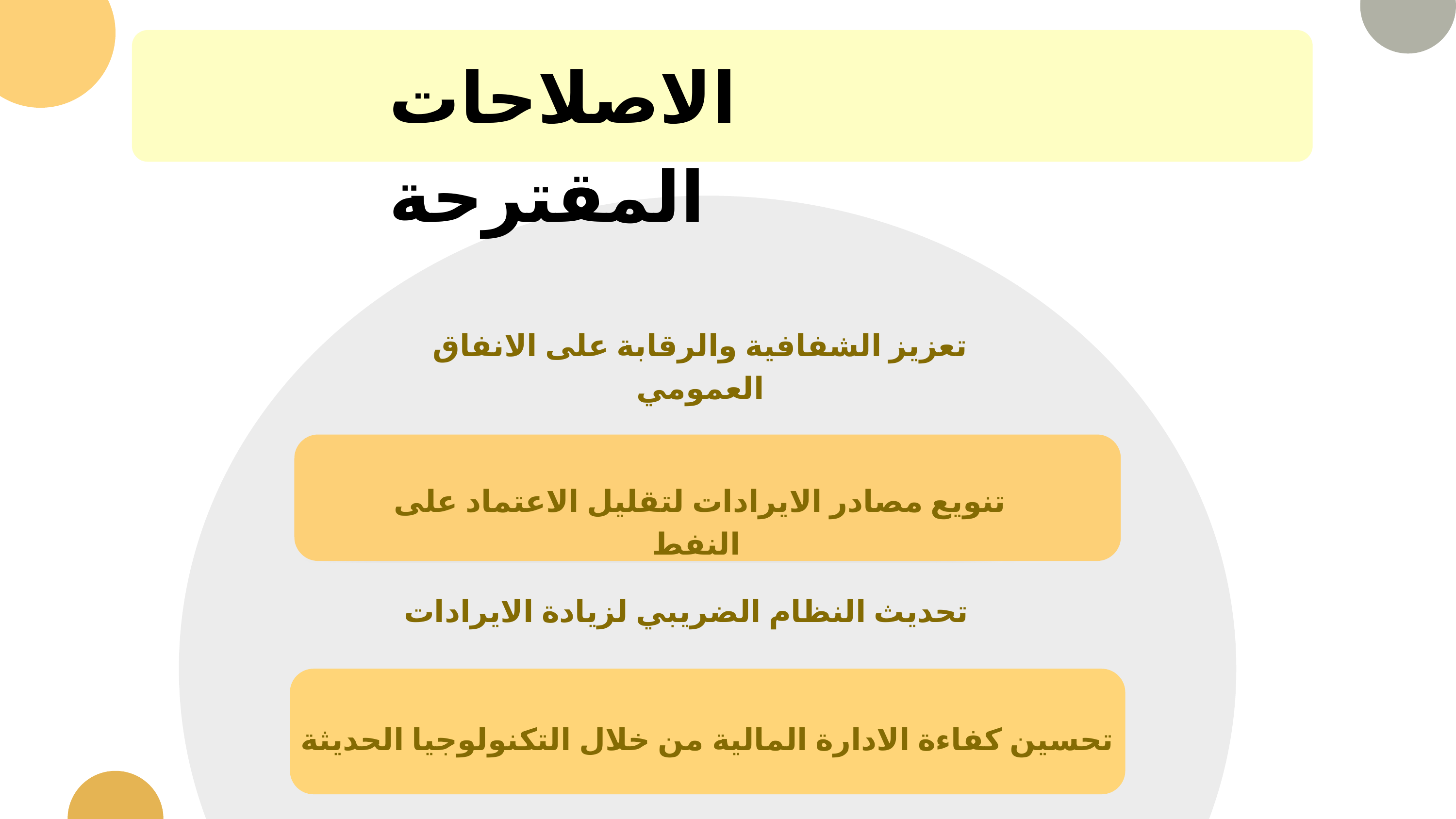

الاصلاحات المقترحة

تعزيز الشفافية والرقابة على الانفاق العمومي

تنويع مصادر الايرادات لتقليل الاعتماد على النفط
تحديث النظام الضريبي لزيادة الايرادات

تحسين كفاءة الادارة المالية من خلال التكنولوجيا الحديثة